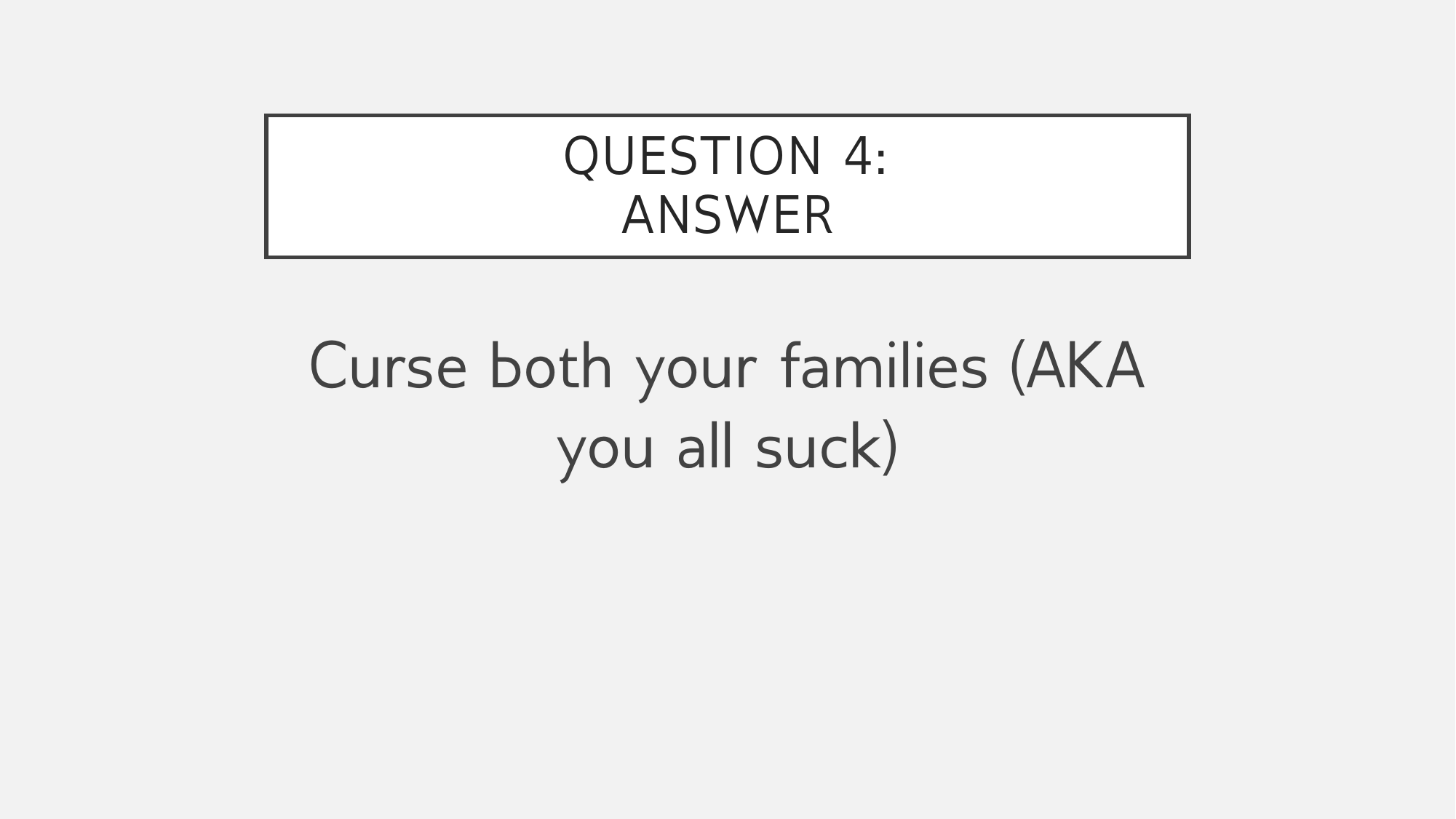

# Question 4: Answer
Curse both your families (AKA you all suck)